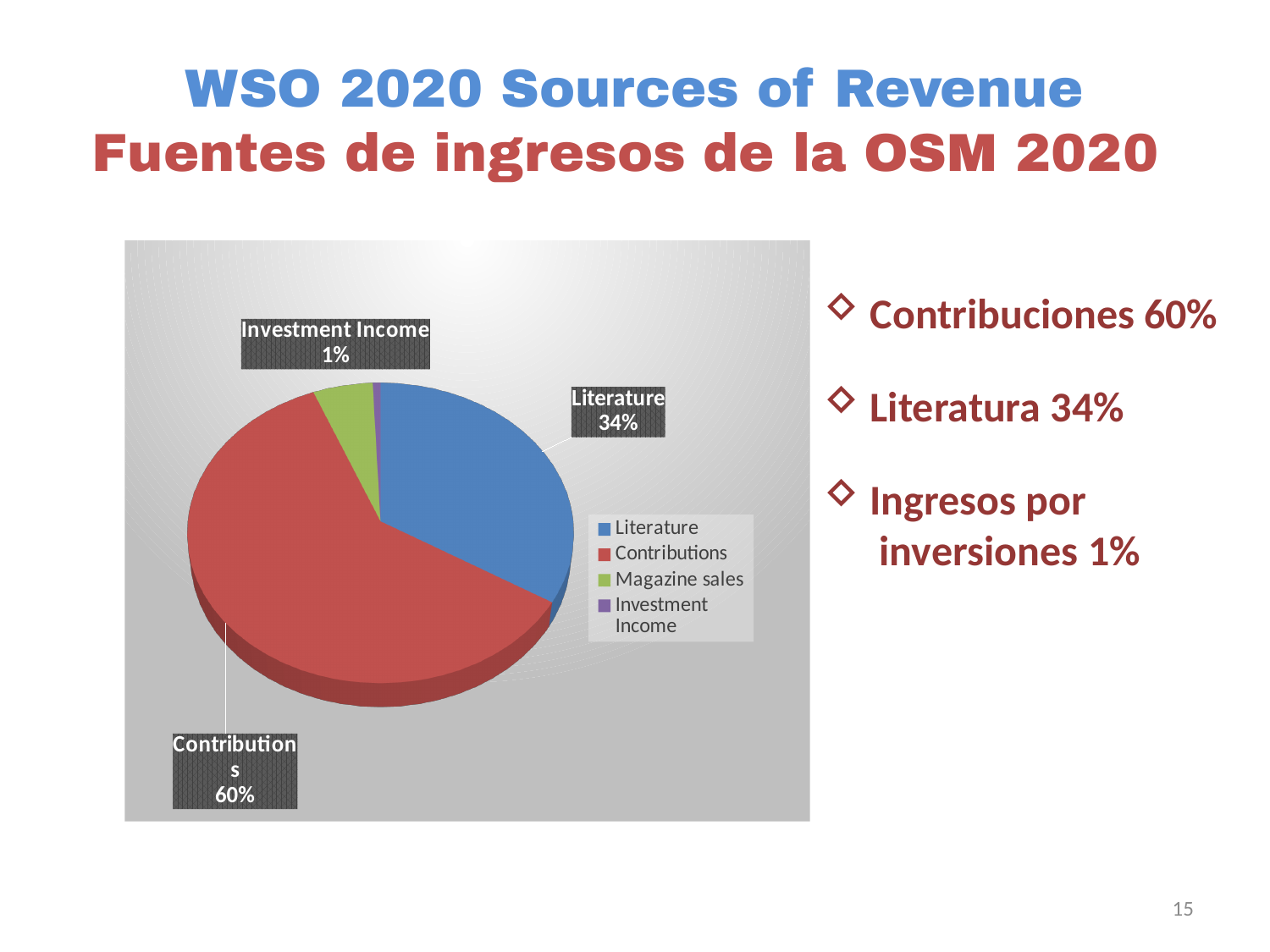

# WSO 2020 Sources of Revenue Fuentes de ingresos de la OSM 2020

[unsupported chart]

Contribuciones 60%

Literatura 34%

Ingresos por
      inversiones 1%

15